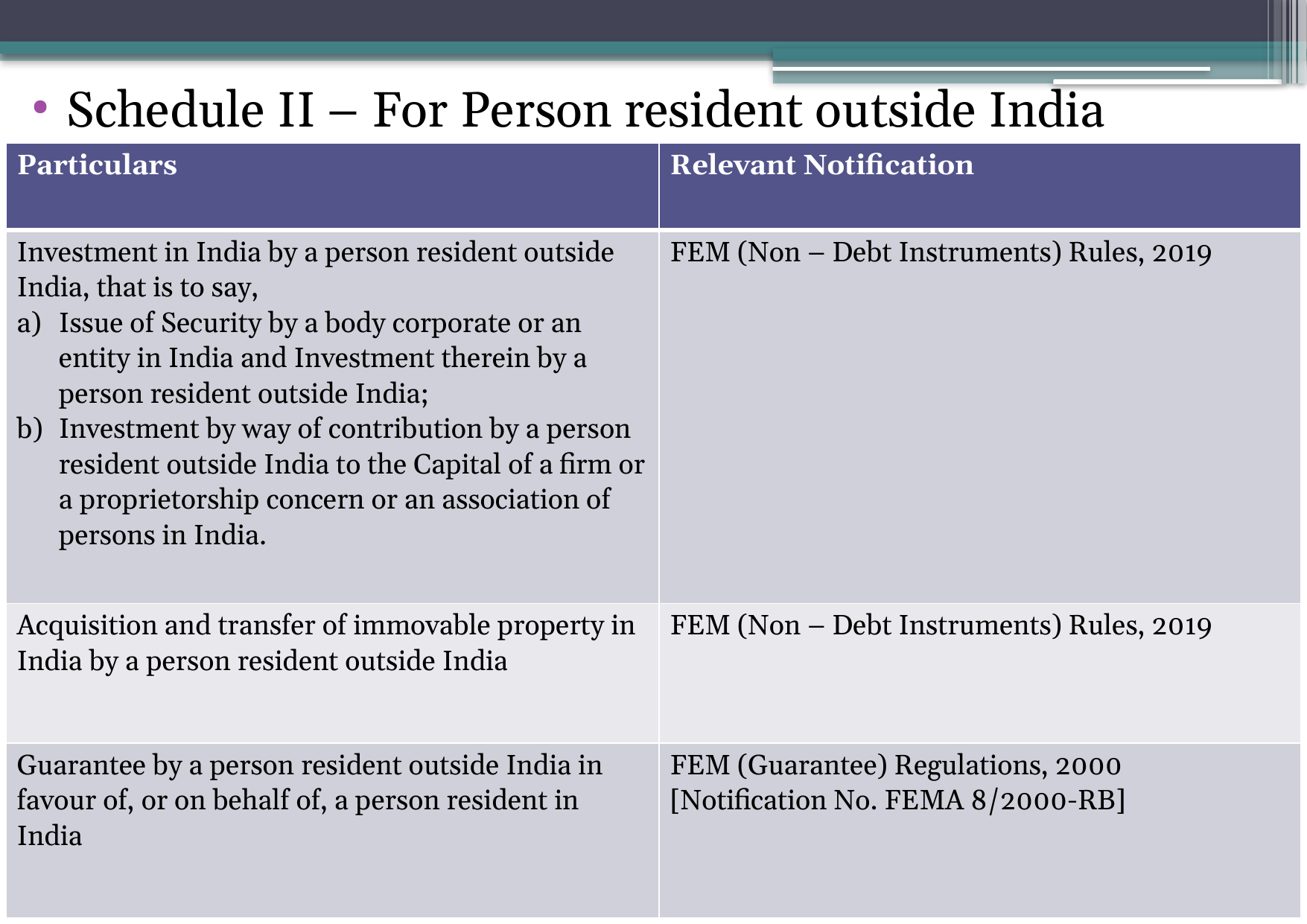

Schedule II – For Person resident outside India

| Particulars | Relevant Notification |
| --- | --- |
| Investment in India by a person resident outside India, that is to say, Issue of Security by a body corporate or an entity in India and Investment therein by a person resident outside India; Investment by way of contribution by a person resident outside India to the Capital of a firm or a proprietorship concern or an association of persons in India. | FEM (Non – Debt Instruments) Rules, 2019 |
| Acquisition and transfer of immovable property in India by a person resident outside India | FEM (Non – Debt Instruments) Rules, 2019 |
| Guarantee by a person resident outside India in favour of, or on behalf of, a person resident in India | FEM (Guarantee) Regulations, 2000 [Notification No. FEMA 8/2000-RB] |